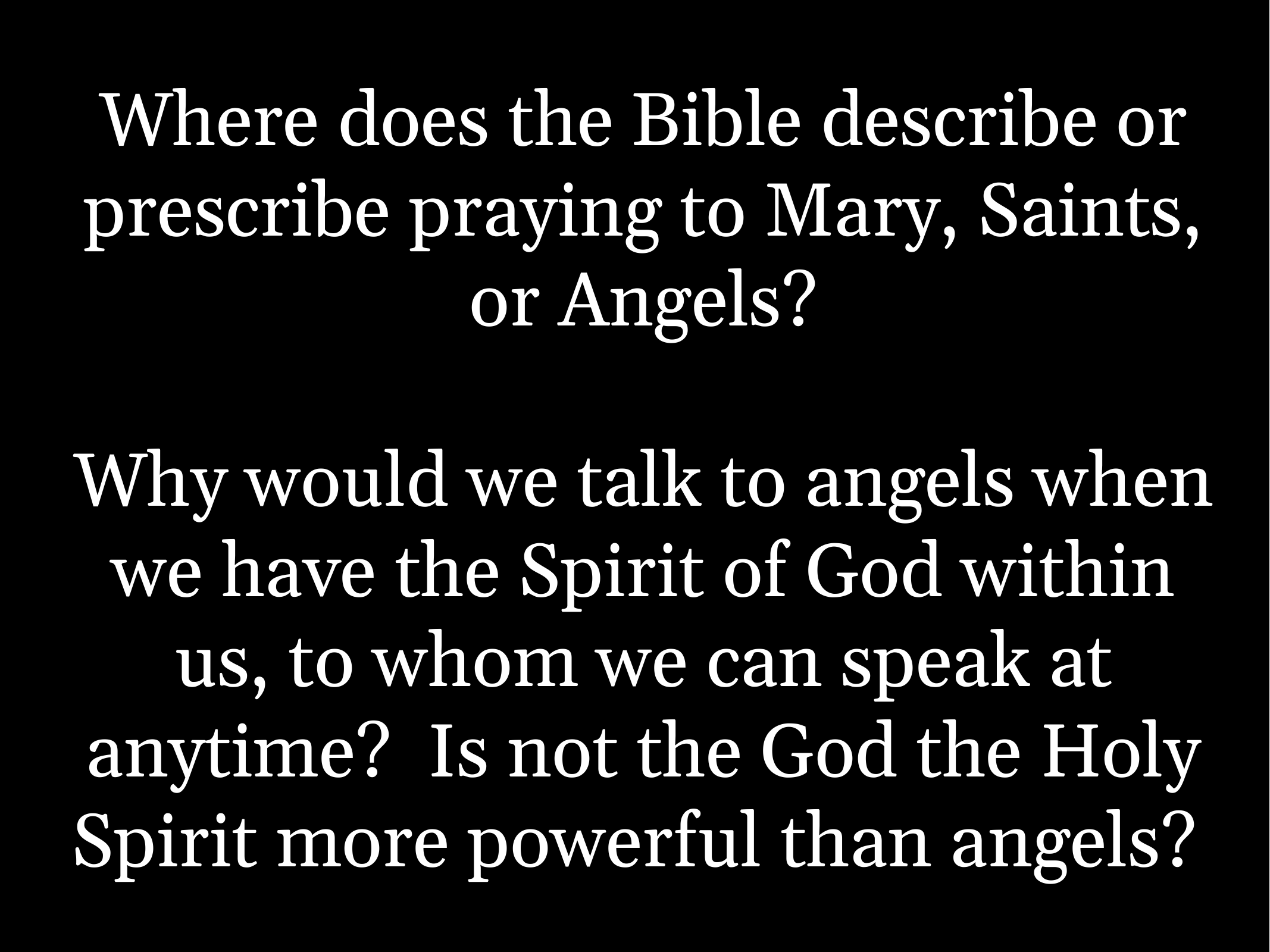

# Where does the Bible describe or prescribe praying to Mary, Saints, or Angels?

Why would we talk to angels when we have the Spirit of God within us, to whom we can speak at anytime?  Is not the God the Holy Spirit more powerful than angels?